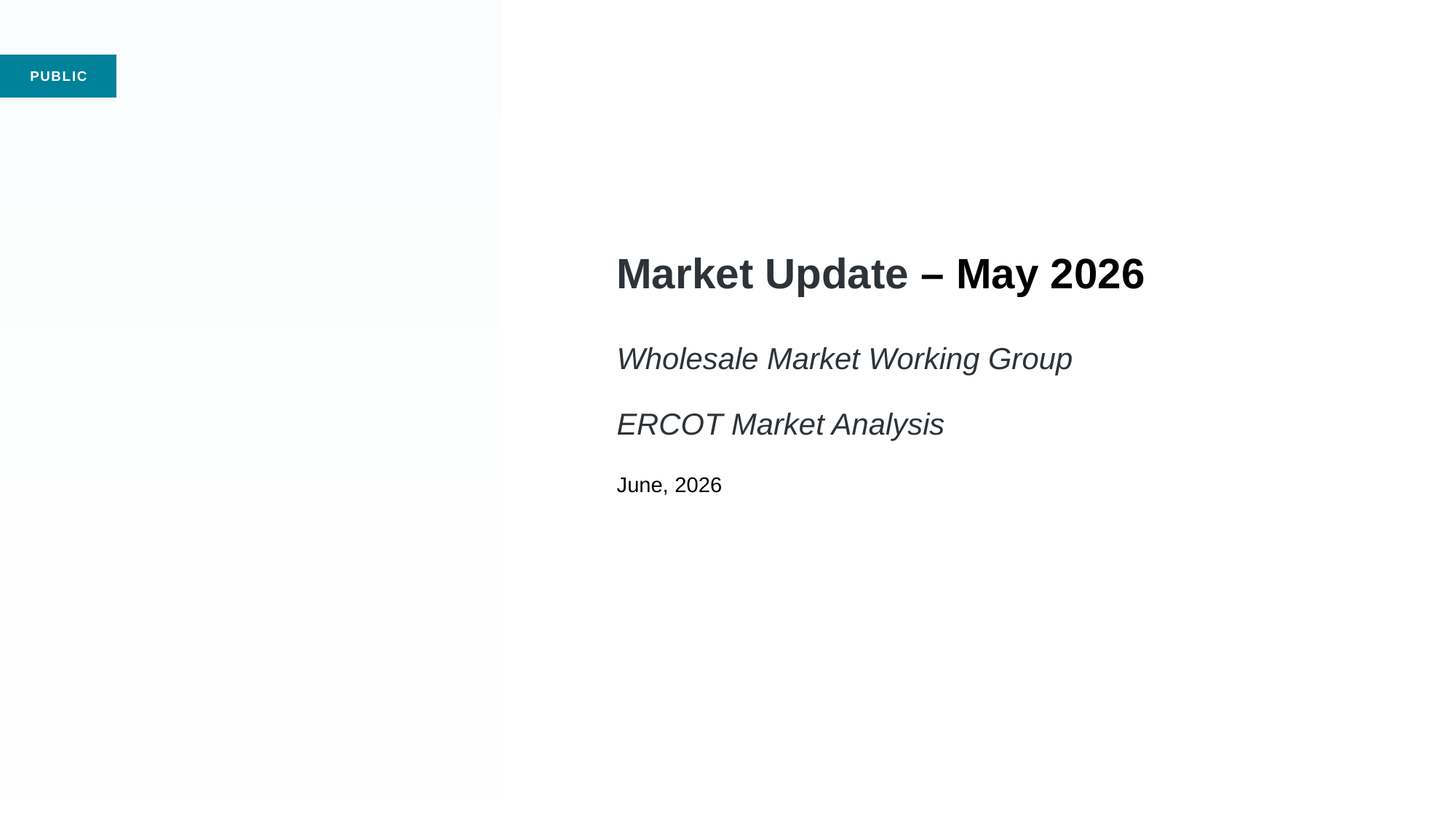

# Market Update – May 2026 Wholesale Market Working Group ERCOT Market Analysis June, 2026